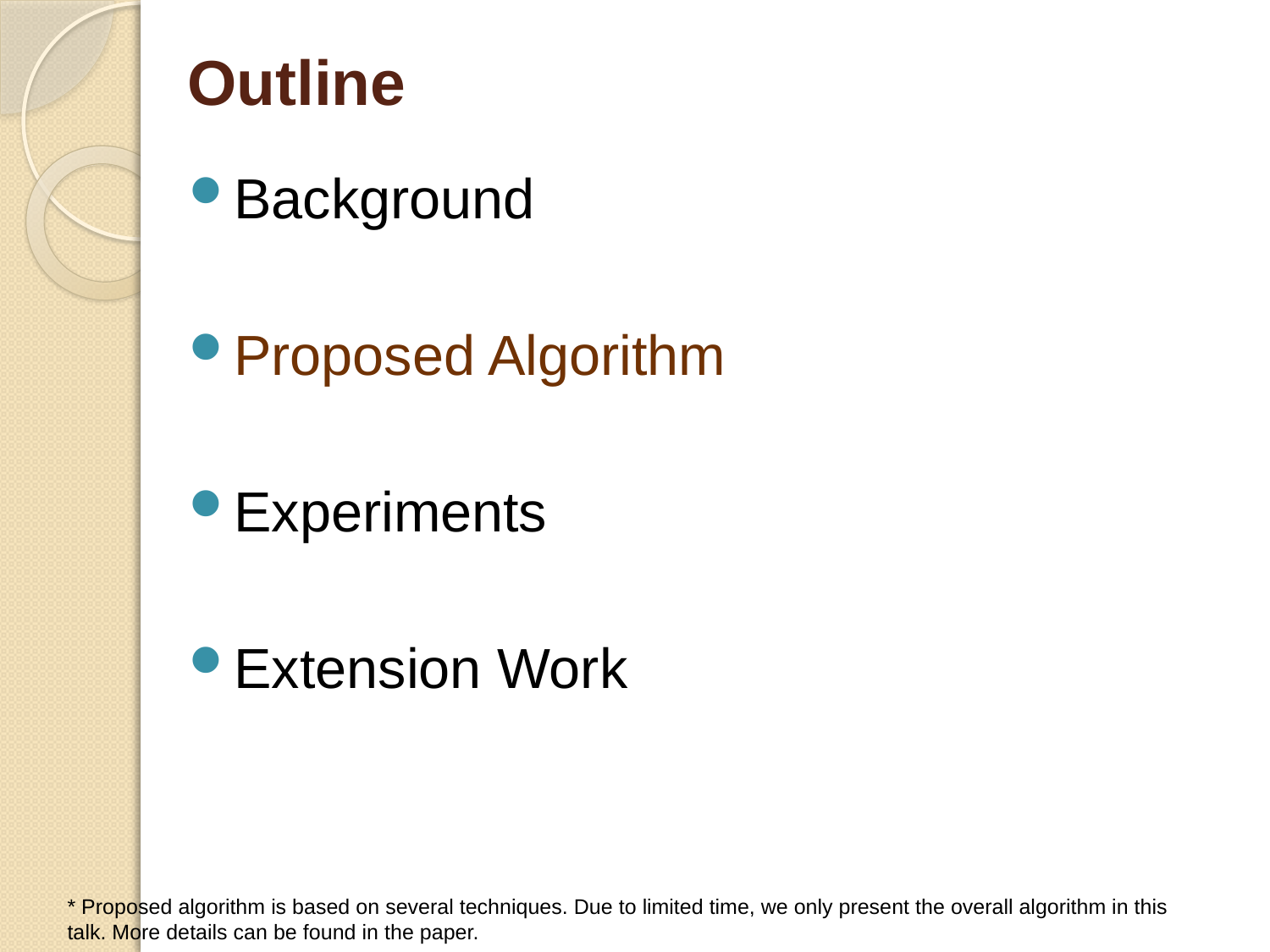

# Outline
Background

Proposed Algorithm

Experiments

Extension Work
* Proposed algorithm is based on several techniques. Due to limited time, we only present the overall algorithm in this talk. More details can be found in the paper.